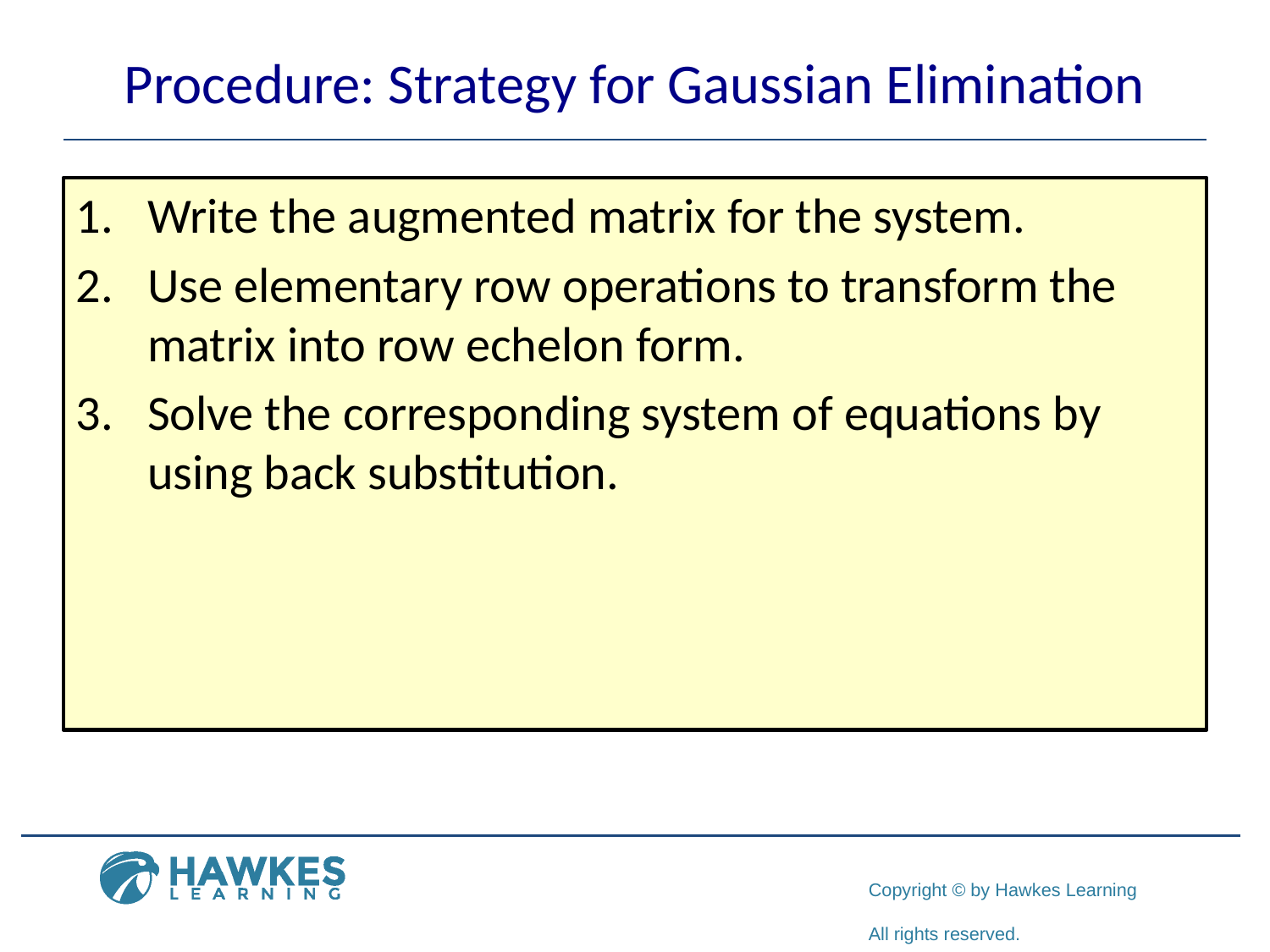

# Procedure: Strategy for Gaussian Elimination
Write the augmented matrix for the system.
Use elementary row operations to transform the matrix into row echelon form.
Solve the corresponding system of equations by using back substitution.